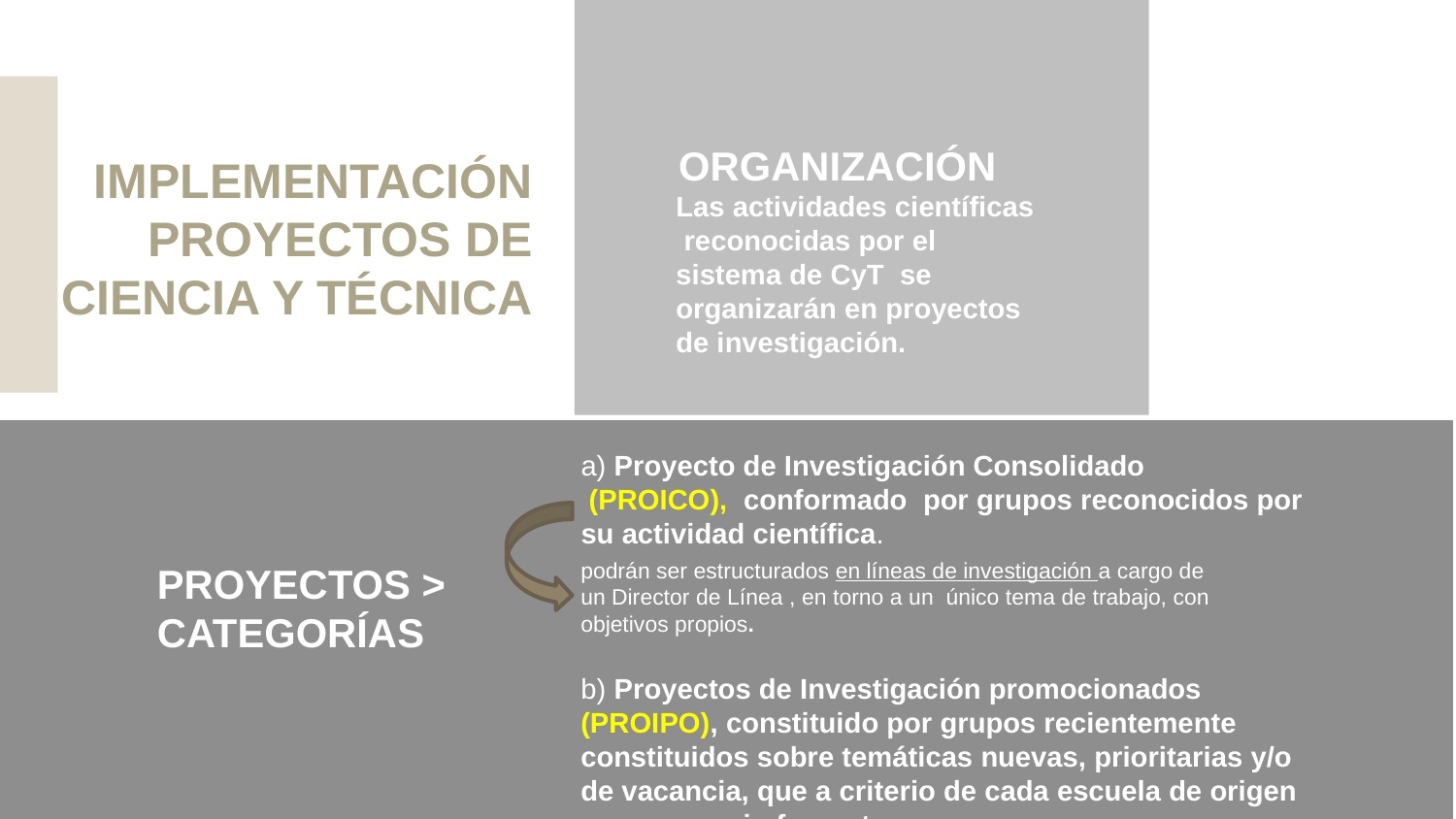

ORGANIZACIÓN
# IMPLEMENTACIÓN PROYECTOS DE CIENCIA Y TÉCNICA
Las actividades científicas  reconocidas por el sistema de CyT  se organizarán en proyectos de investigación.

a) Proyecto de Investigación Consolidado
 (PROICO),  conformado  por grupos reconocidos por su actividad científica.

podrán ser estructurados en líneas de investigación a cargo de un Director de Línea , en torno a un  único tema de trabajo, con objetivos propios.
PROYECTOS > CATEGORÍAS
b) Proyectos de Investigación promocionados (PROIPO), constituido por grupos recientemente constituidos sobre temáticas nuevas, prioritarias y/o de vacancia, que a criterio de cada escuela de origen sea necesario fomentar.